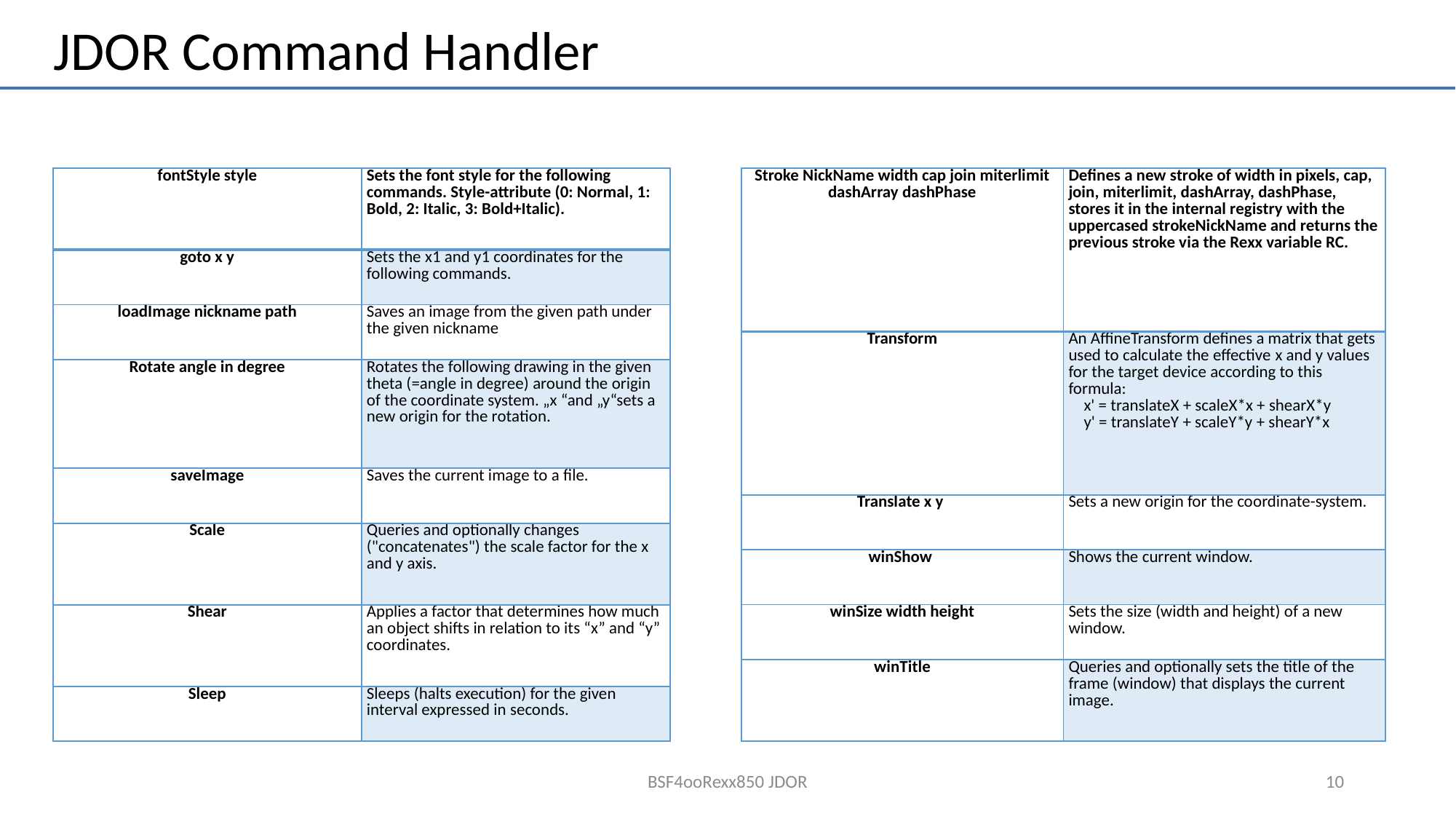

JDOR Command Handler
| fontStyle style | Sets the font style for the following commands. Style-attribute (0: Normal, 1: Bold, 2: Italic, 3: Bold+Italic). |
| --- | --- |
| goto x y | Sets the x1 and y1 coordinates for the following commands. |
| loadImage nickname path | Saves an image from the given path under the given nickname |
| Rotate angle in degree | Rotates the following drawing in the given theta (=angle in degree) around the origin of the coordinate system. „x “and „y“sets a new origin for the rotation. |
| saveImage | Saves the current image to a file. |
| Scale | Queries and optionally changes ("concatenates") the scale factor for the x and y axis. |
| Shear | Applies a factor that determines how much an object shifts in relation to its “x” and “y” coordinates. |
| Sleep | Sleeps (halts execution) for the given interval expressed in seconds. |
| Stroke NickName width cap join miterlimit dashArray dashPhase | Defines a new stroke of width in pixels, cap, join, miterlimit, dashArray, dashPhase, stores it in the internal registry with the uppercased strokeNickName and returns the previous stroke via the Rexx variable RC. |
| --- | --- |
| Transform | An AffineTransform defines a matrix that gets used to calculate the effective x and y values for the target device according to this formula:     x' = translateX + scaleX\*x + shearX\*y      y' = translateY + scaleY\*y + shearY\*x |
| Translate x y | Sets a new origin for the coordinate-system. |
| winShow | Shows the current window. |
| winSize width height | Sets the size (width and height) of a new window. |
| winTitle | Queries and optionally sets the title of the frame (window) that displays the current image. |
BSF4ooRexx850 JDOR
10